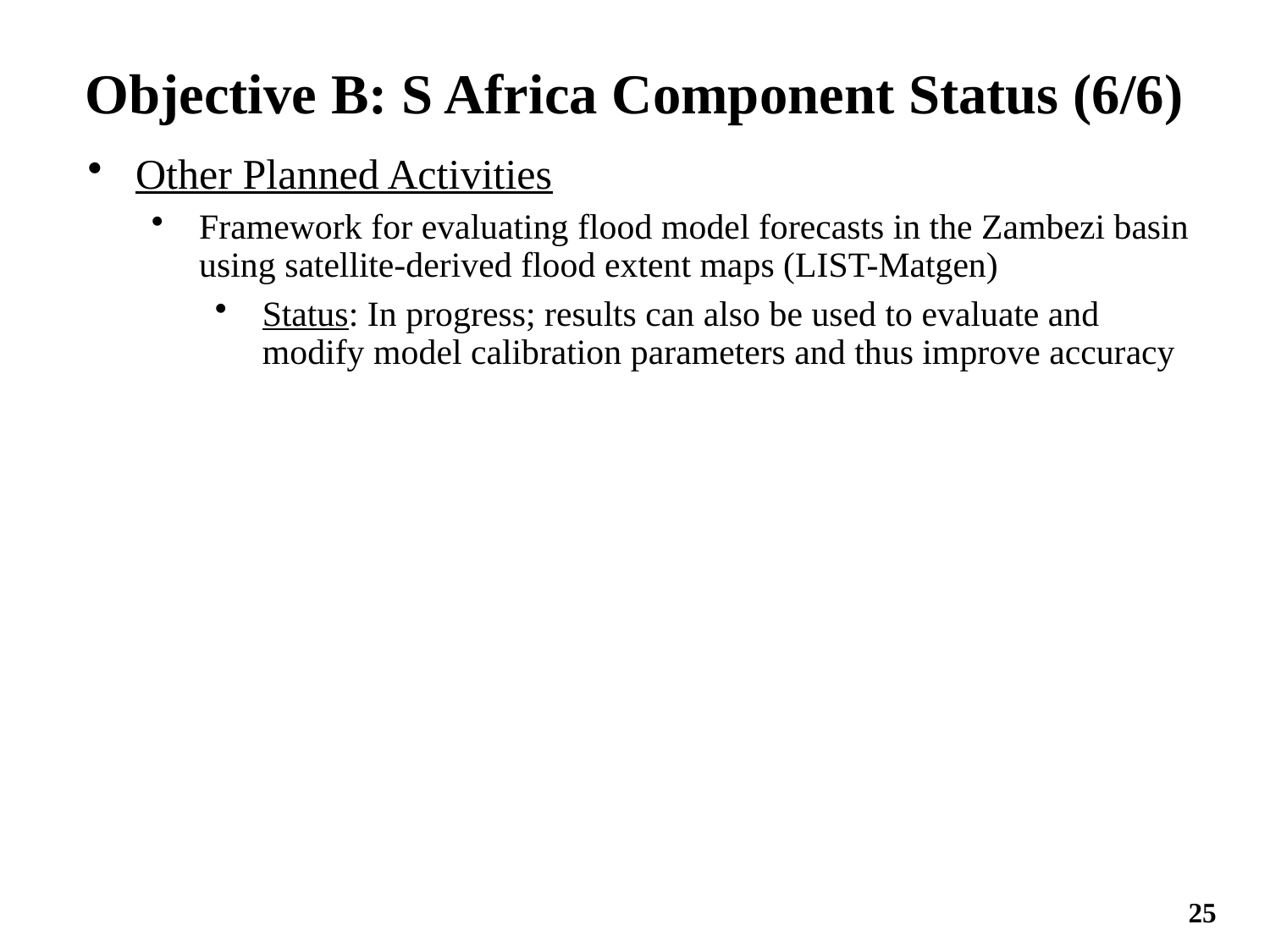

# Objective B: S Africa Component Status (6/6)
Other Planned Activities
Framework for evaluating flood model forecasts in the Zambezi basin using satellite-derived flood extent maps (LIST-Matgen)
Status: In progress; results can also be used to evaluate and modify model calibration parameters and thus improve accuracy
25